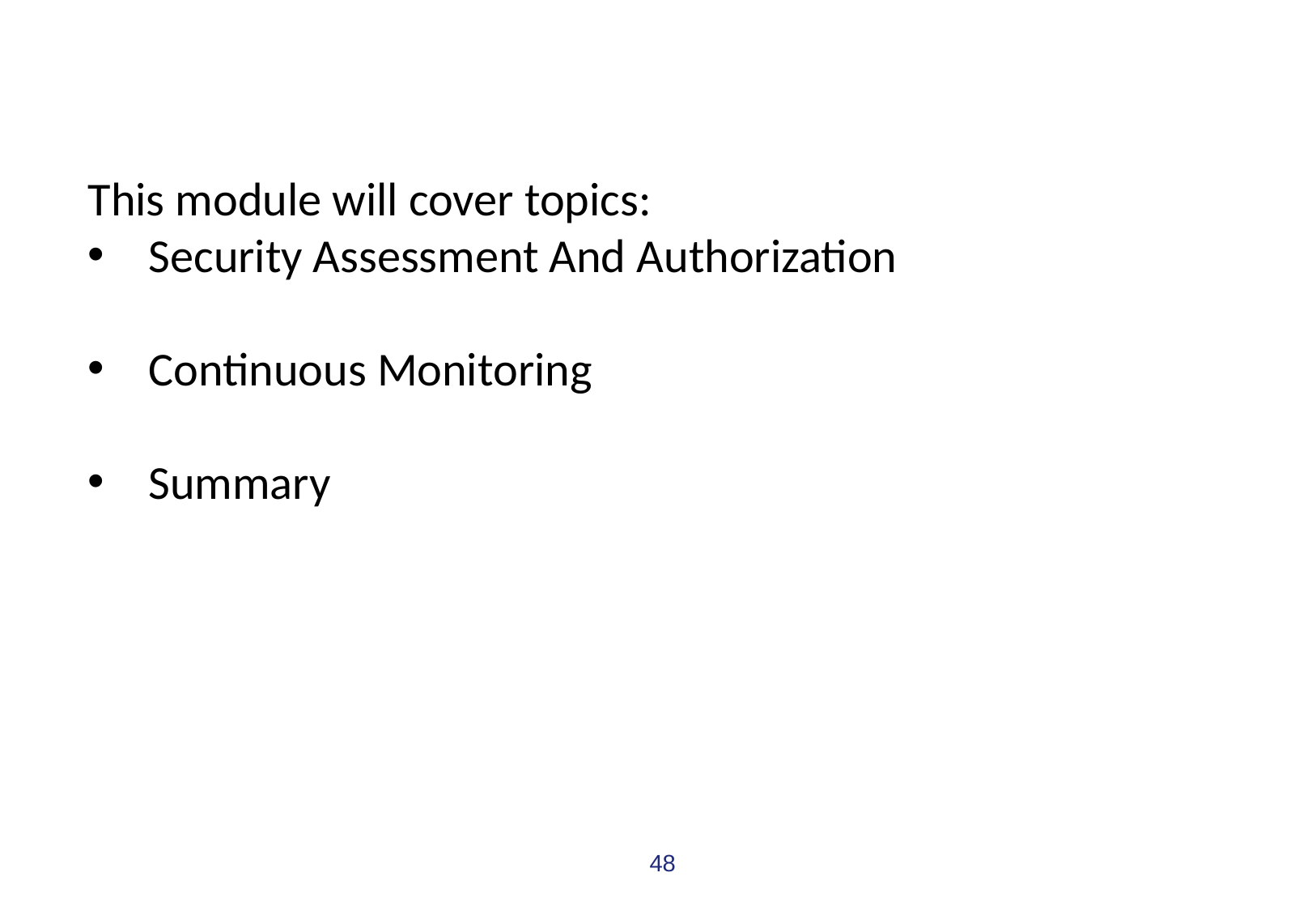

#
This module will cover topics:
Security Assessment And Authorization

Continuous Monitoring

Summary

48